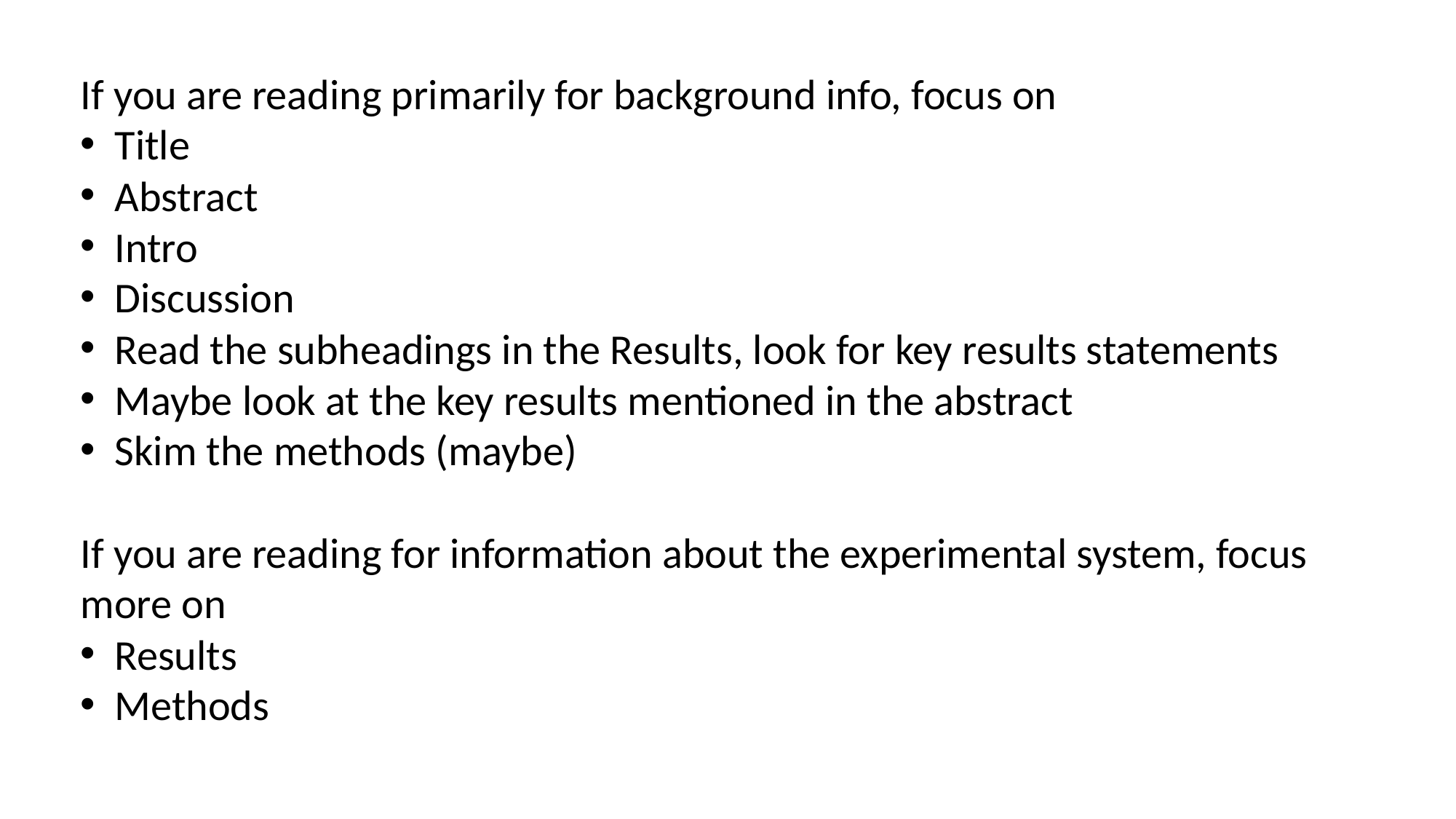

If you are reading primarily for background info, focus on
Title
Abstract
Intro
Discussion
Read the subheadings in the Results, look for key results statements
Maybe look at the key results mentioned in the abstract
Skim the methods (maybe)

If you are reading for information about the experimental system, focus more on
Results
Methods